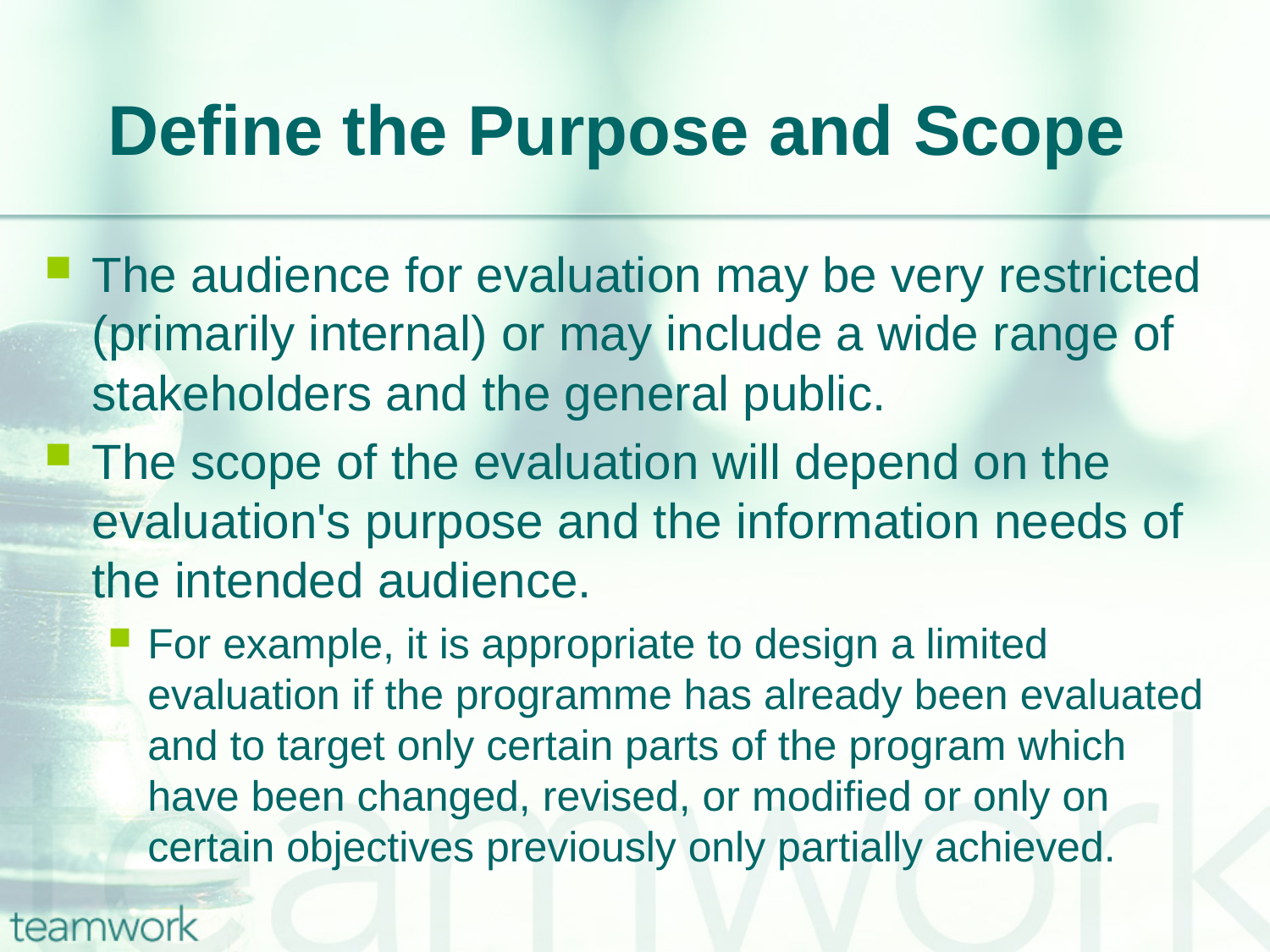

# Define the Purpose and Scope
The audience for evaluation may be very restricted (primarily internal) or may include a wide range of stakeholders and the general public.
The scope of the evaluation will depend on the evaluation's purpose and the information needs of the intended audience.
For example, it is appropriate to design a limited evaluation if the programme has already been evaluated and to target only certain parts of the program which have been changed, revised, or modified or only on certain objectives previously only partially achieved.